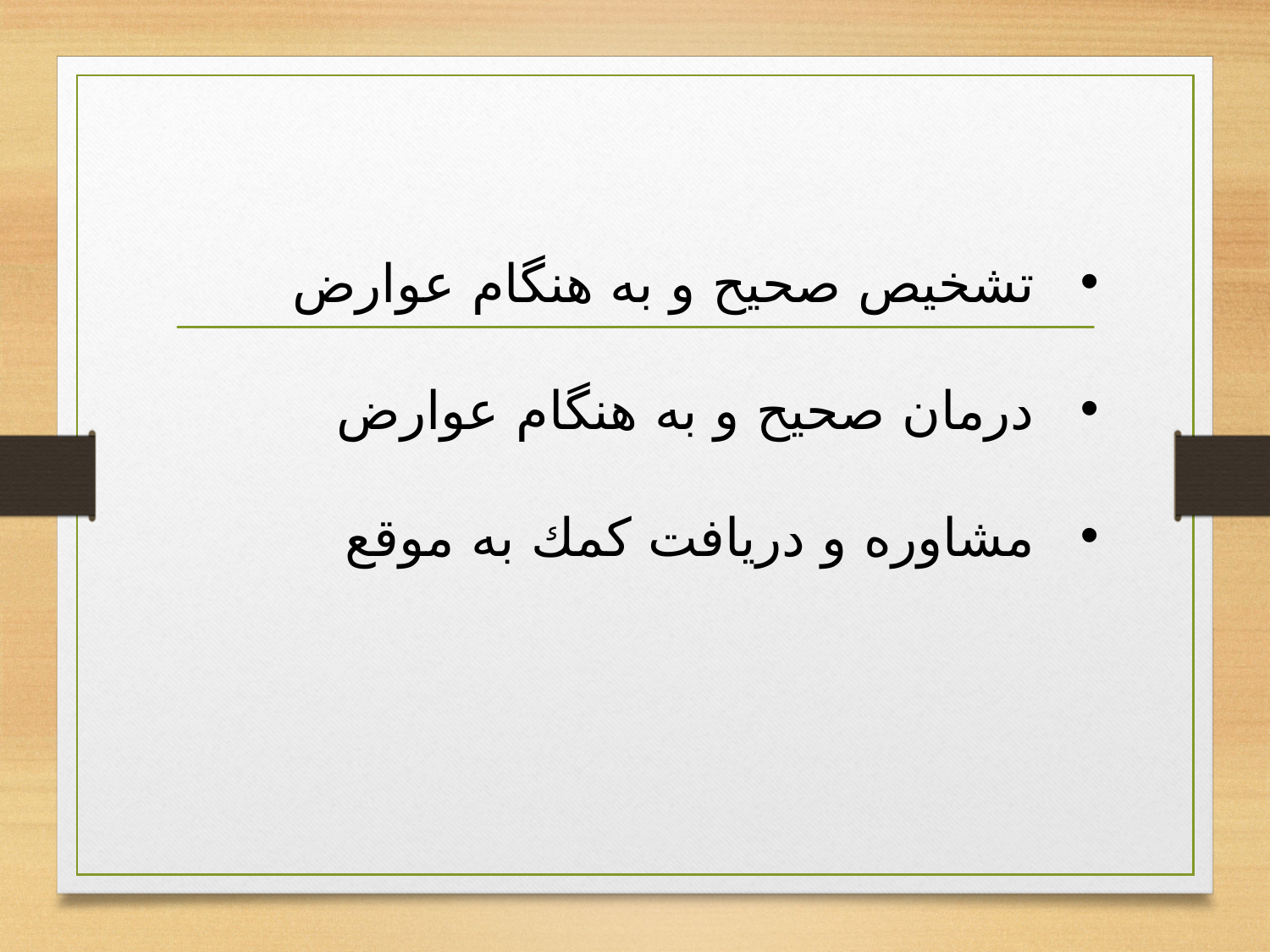

تشخيص صحيح و به هنگام عوارض
درمان صحيح و به هنگام عوارض
مشاوره و دريافت كمك به موقع